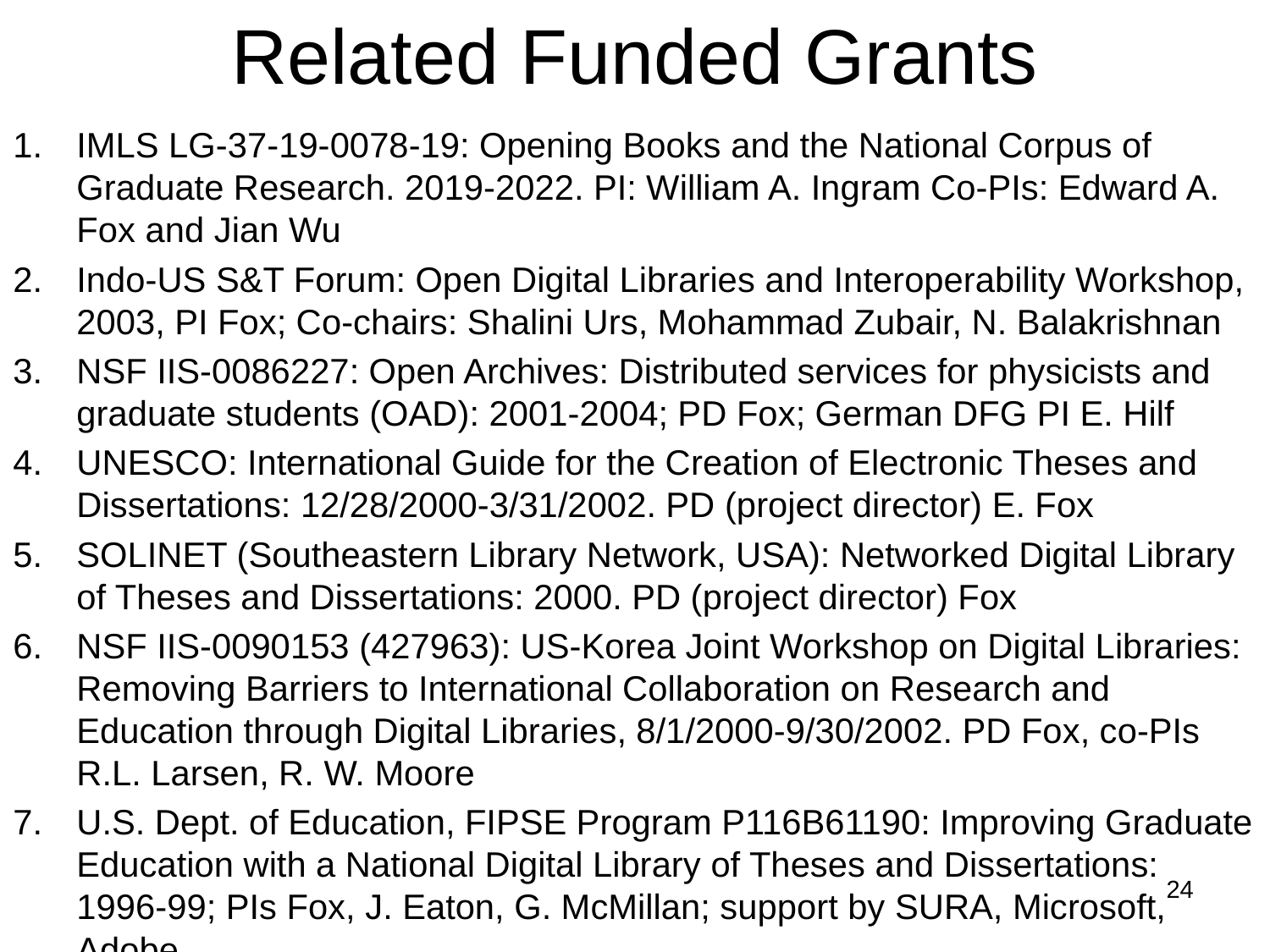

# Related Funded Grants
IMLS LG-37-19-0078-19: Opening Books and the National Corpus of Graduate Research. 2019-2022. PI: William A. Ingram Co-PIs: Edward A. Fox and Jian Wu
Indo-US S&T Forum: Open Digital Libraries and Interoperability Workshop, 2003, PI Fox; Co-chairs: Shalini Urs, Mohammad Zubair, N. Balakrishnan
NSF IIS-0086227: Open Archives: Distributed services for physicists and graduate students (OAD): 2001-2004; PD Fox; German DFG PI E. Hilf
UNESCO: International Guide for the Creation of Electronic Theses and Dissertations: 12/28/2000-3/31/2002. PD (project director) E. Fox
SOLINET (Southeastern Library Network, USA): Networked Digital Library of Theses and Dissertations: 2000. PD (project director) Fox
NSF IIS-0090153 (427963): US-Korea Joint Workshop on Digital Libraries: Removing Barriers to International Collaboration on Research and Education through Digital Libraries, 8/1/2000-9/30/2002. PD Fox, co-PIs R.L. Larsen, R. W. Moore
U.S. Dept. of Education, FIPSE Program P116B61190: Improving Graduate Education with a National Digital Library of Theses and Dissertations: 1996-99; PIs Fox, J. Eaton, G. McMillan; support by SURA, Microsoft, Adobe
24